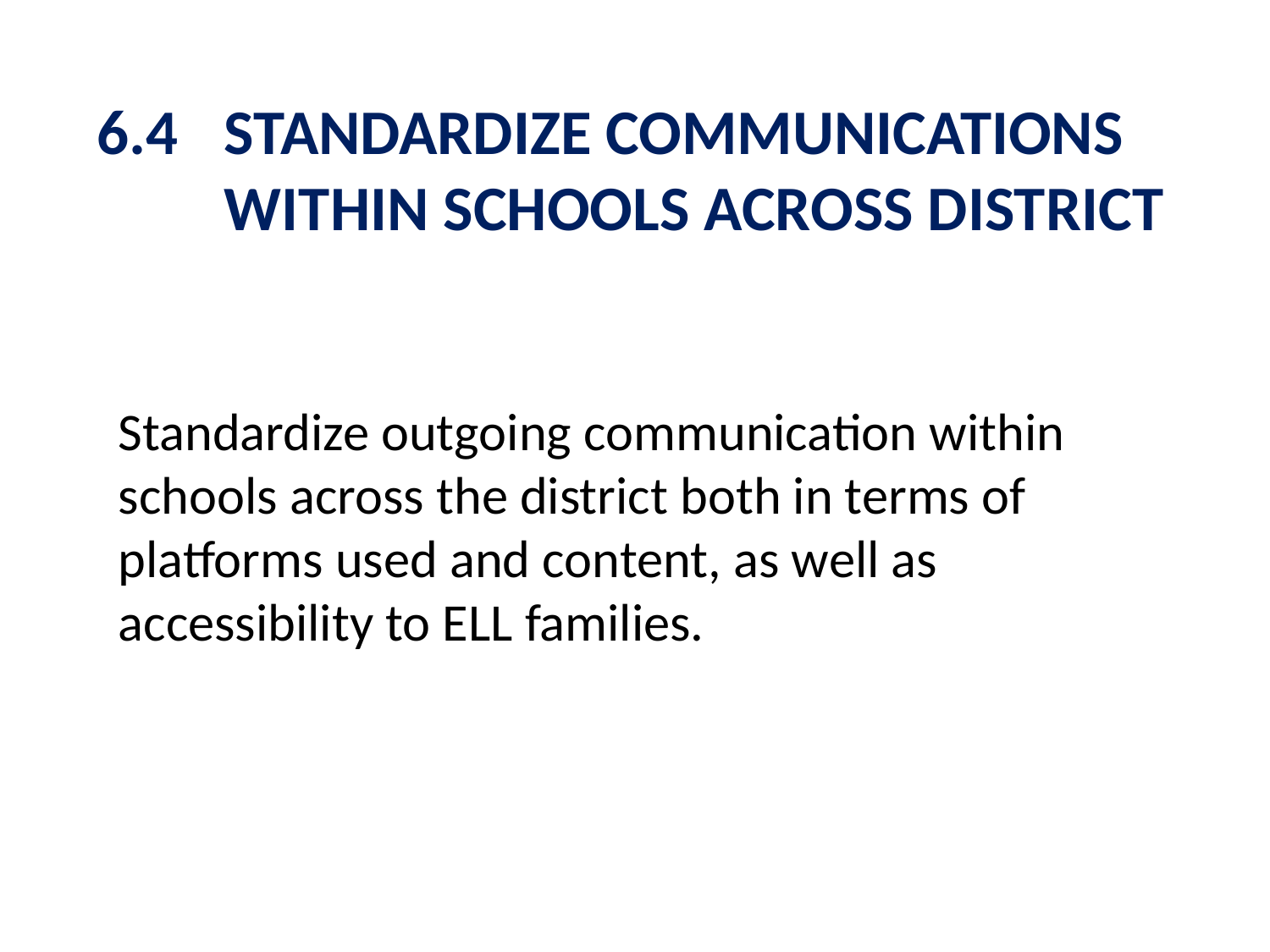

# 6.4	STANDARDIZE COMMUNICATIONS WITHIN SCHOOLS ACROSS DISTRICT
Standardize outgoing communication within schools across the district both in terms of platforms used and content, as well as accessibility to ELL families.